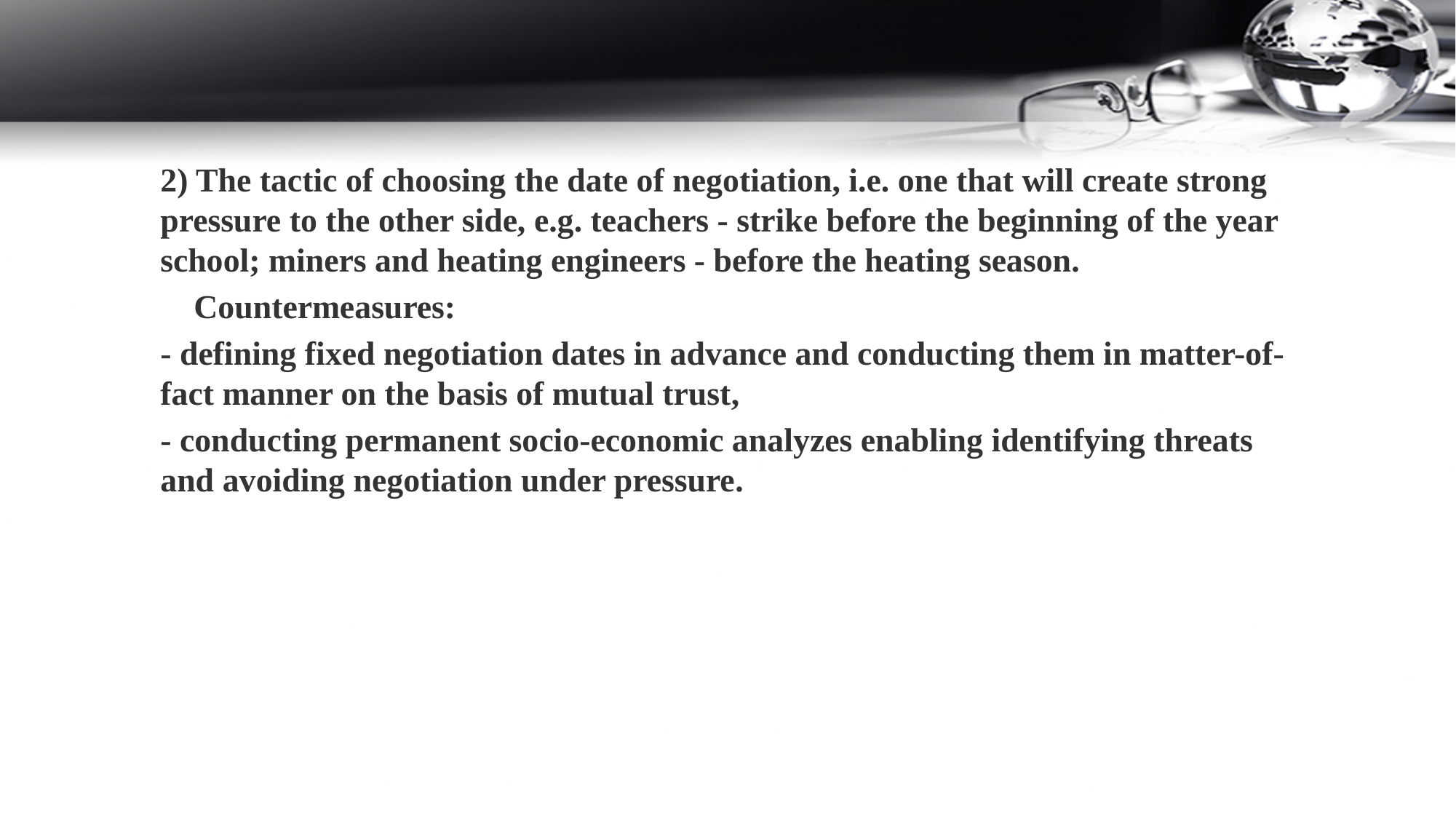

2) The tactic of choosing the date of negotiation, i.e. one that will create strong pressure to the other side, e.g. teachers - strike before the beginning of the year school; miners and heating engineers - before the heating season.
    Countermeasures:
- defining fixed negotiation dates in advance and conducting them in matter-of-fact manner on the basis of mutual trust,
- conducting permanent socio-economic analyzes enabling identifying threats and avoiding negotiation under pressure.